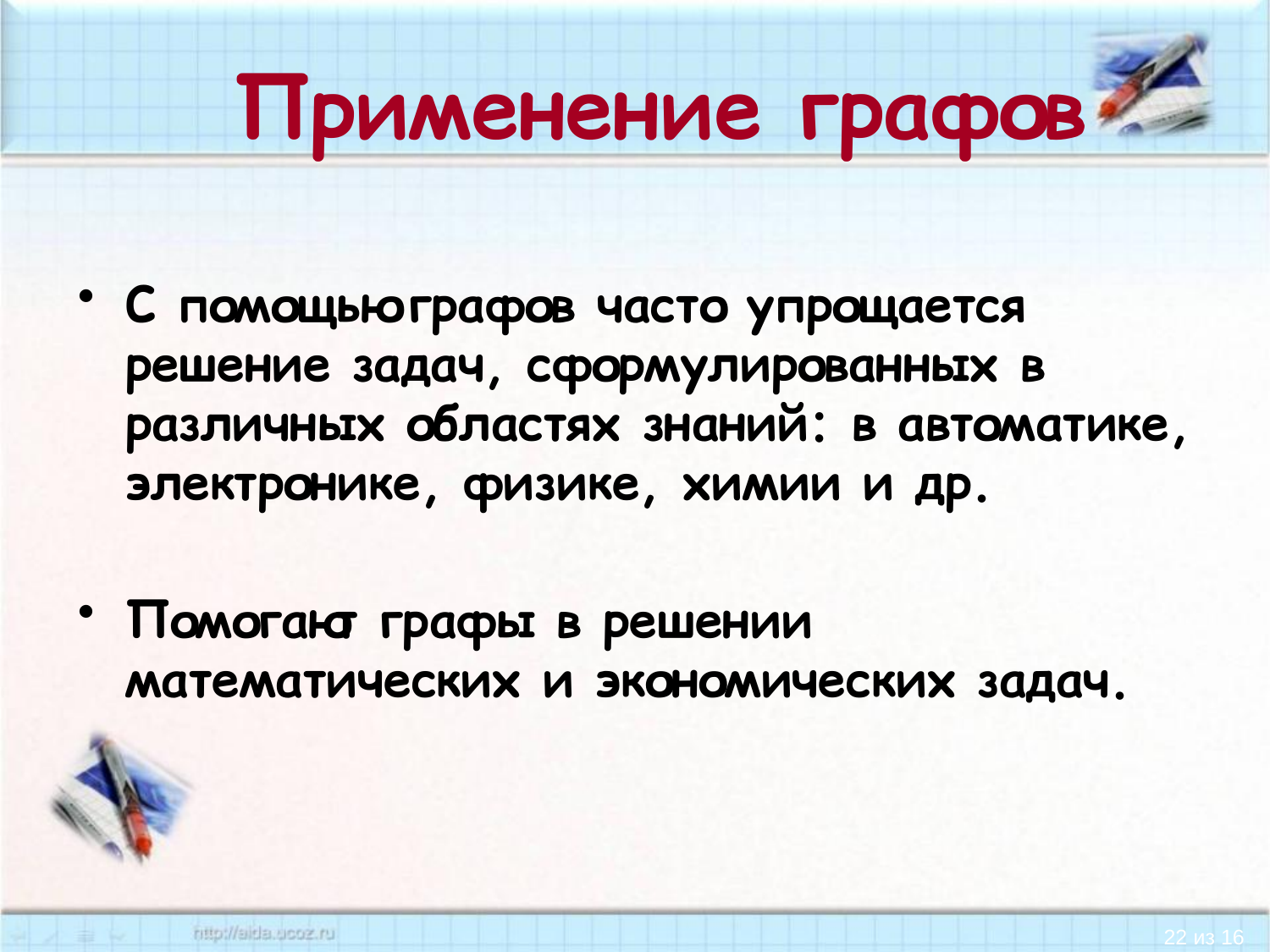

Применение графов
С помощью графов часто упрощается решение задач, сформулированных в различных областях знаний: в автоматике, электронике, физике, химии и др.

Помогают графы в решении математических и экономических задач.